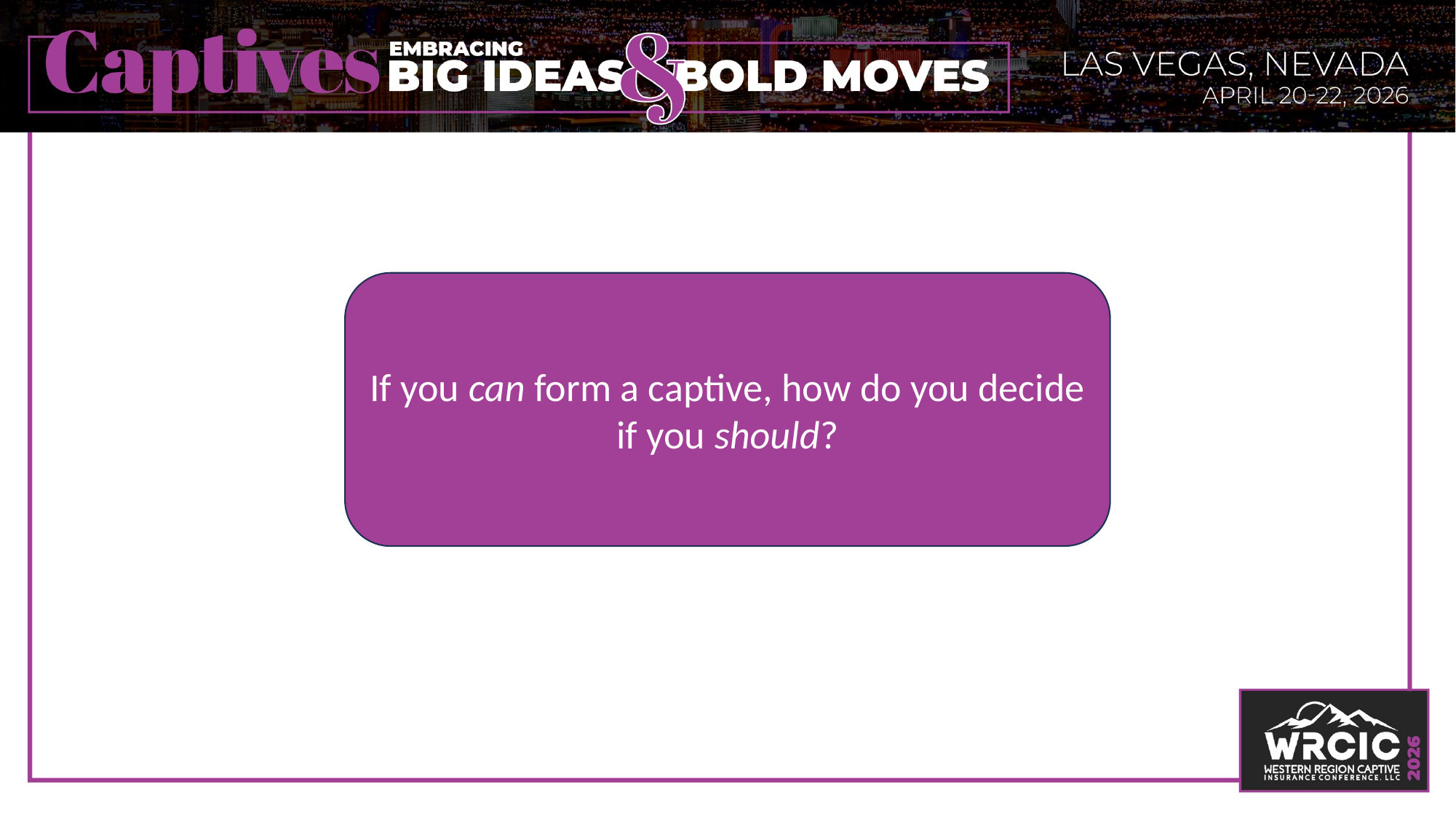

If you can form a captive, how do you decide if you should?